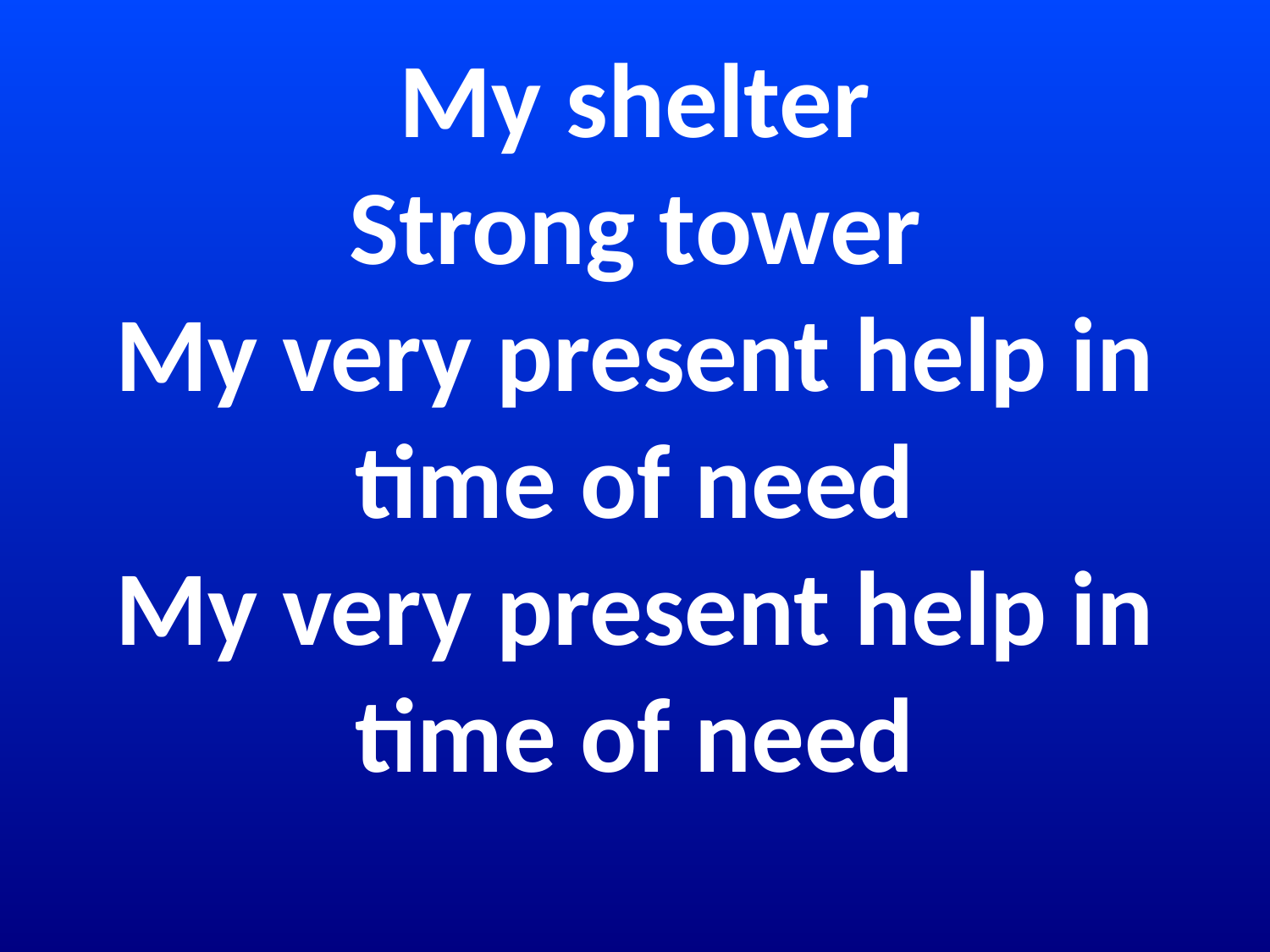

# My shelter Strong tower My very present help in time of need My very present help in time of need